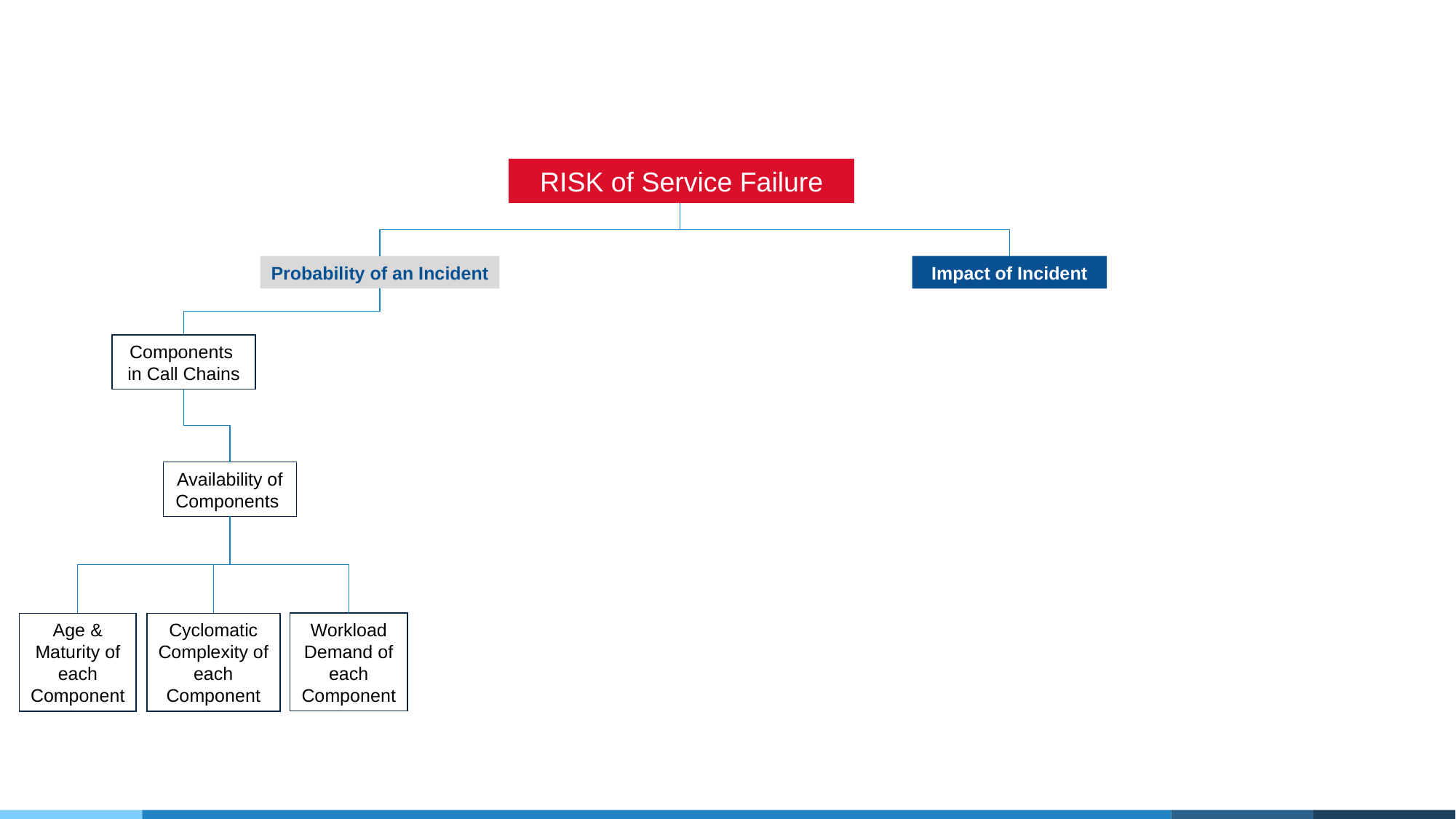

RISK of Service Failure
Probability of an Incident
Impact of Incident
Components
in Call Chains
Availability of Components
Workload Demand of each Component
Age & Maturity of each Component
Cyclomatic Complexity of each Component